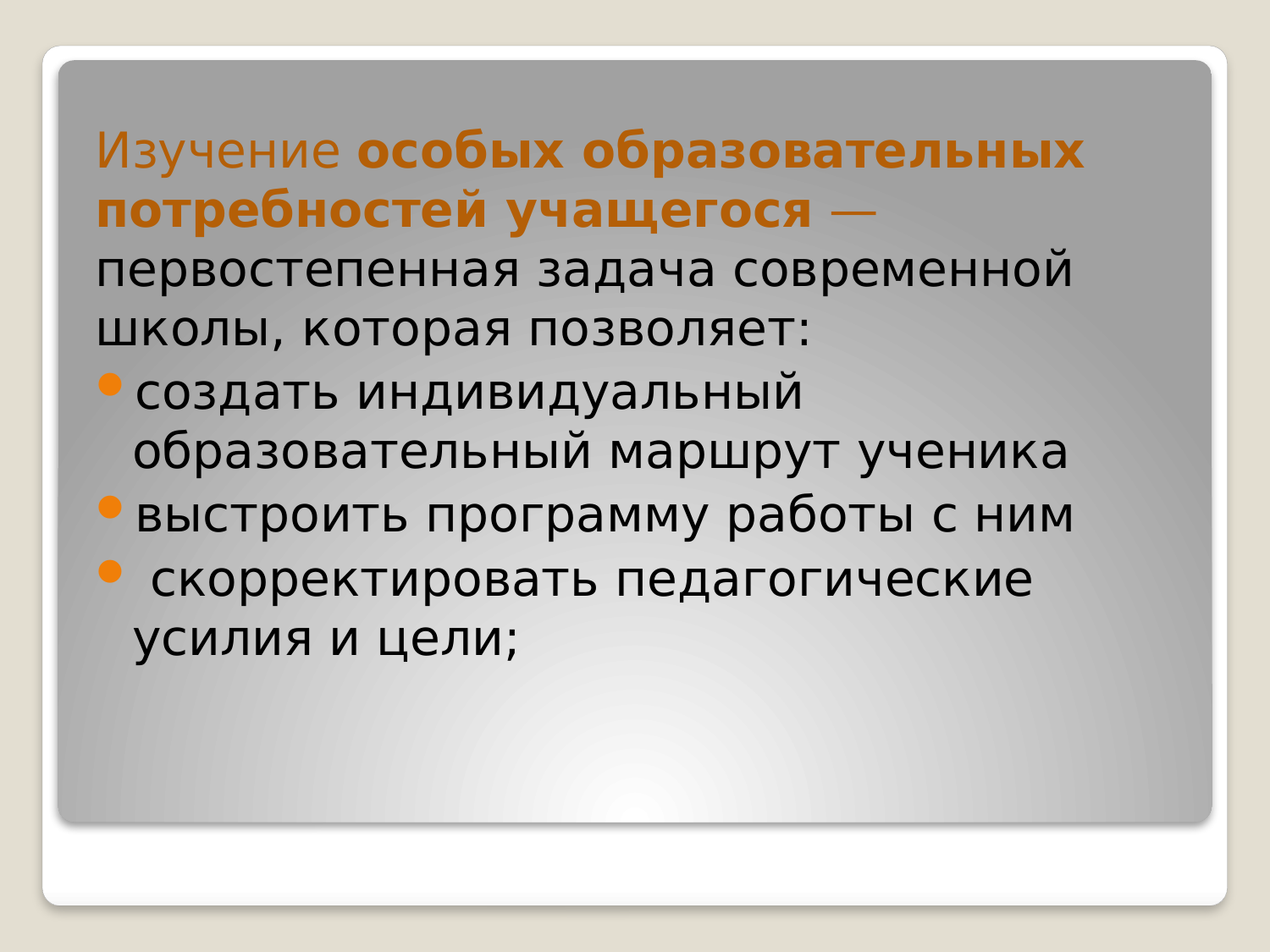

Изучение особых образовательных потребностей учащегося — первостепенная задача современной школы, которая позволяет:
создать индивидуальный образовательный маршрут ученика
выстроить программу работы с ним
 скорректировать педагогические усилия и цели;

#